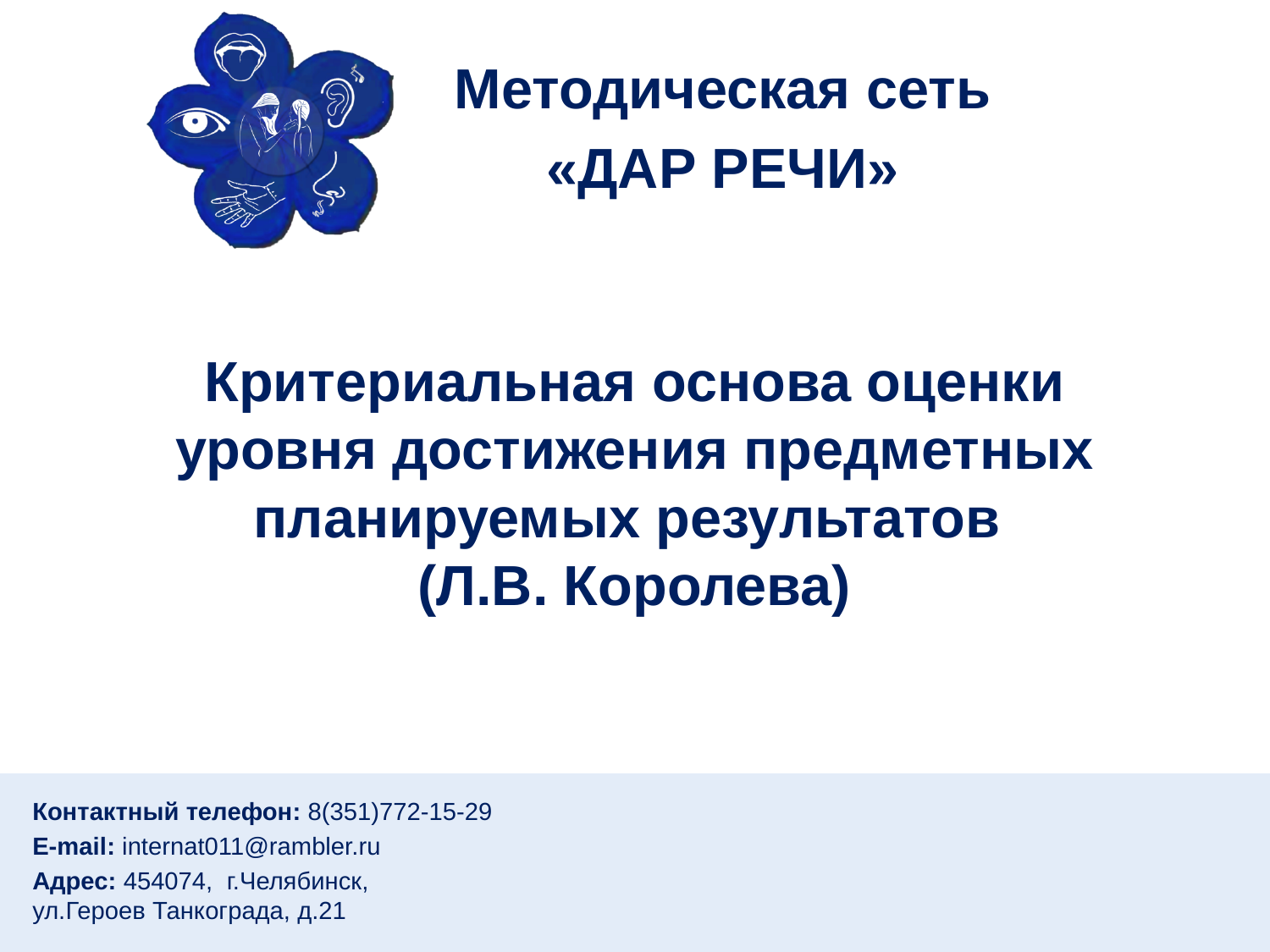

# Критериальная основа оценки уровня достижения предметных планируемых результатов (Л.В. Королева)